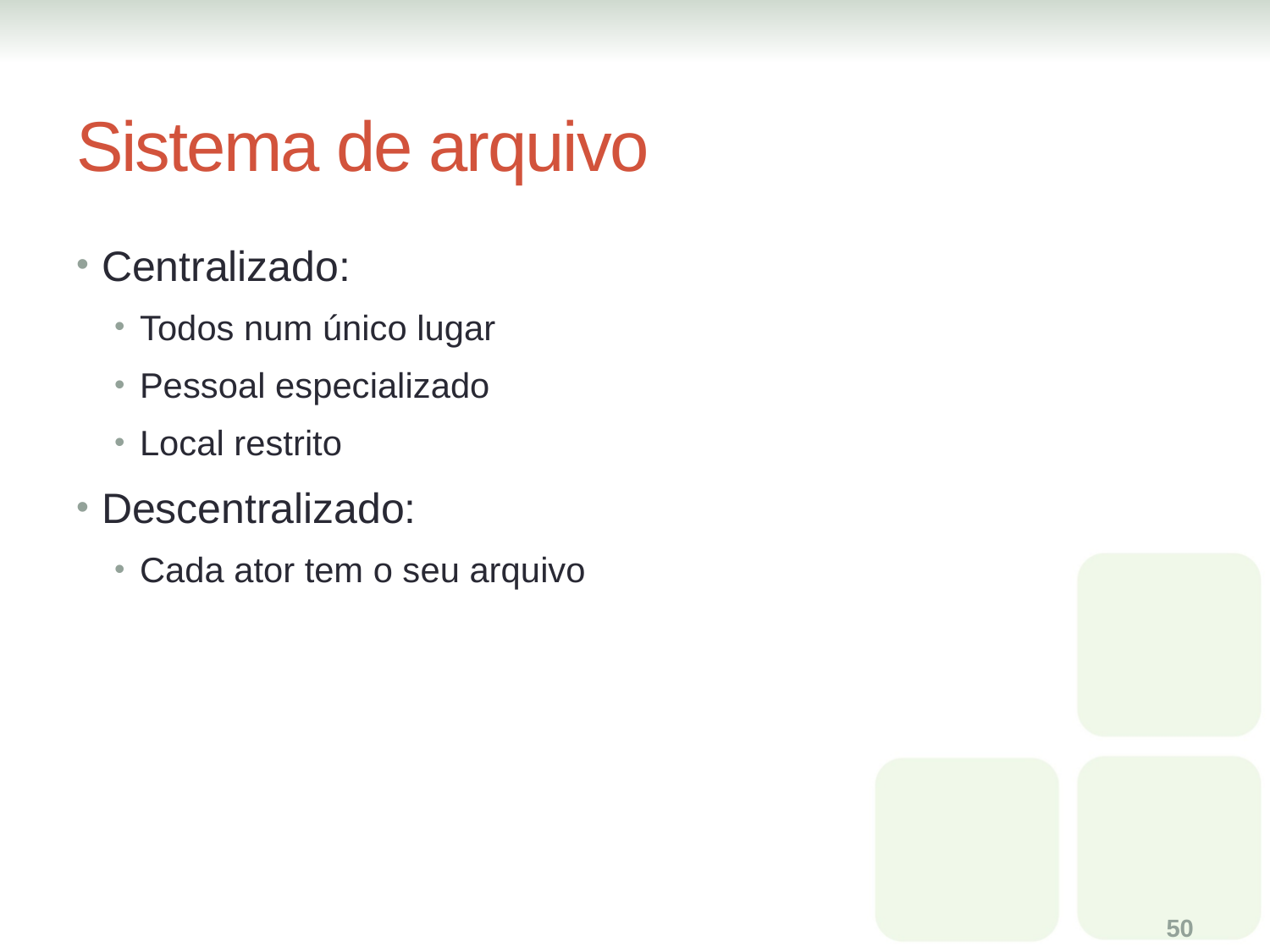

# Sistema de arquivo
Centralizado:
Todos num único lugar
Pessoal especializado
Local restrito
Descentralizado:
Cada ator tem o seu arquivo

50